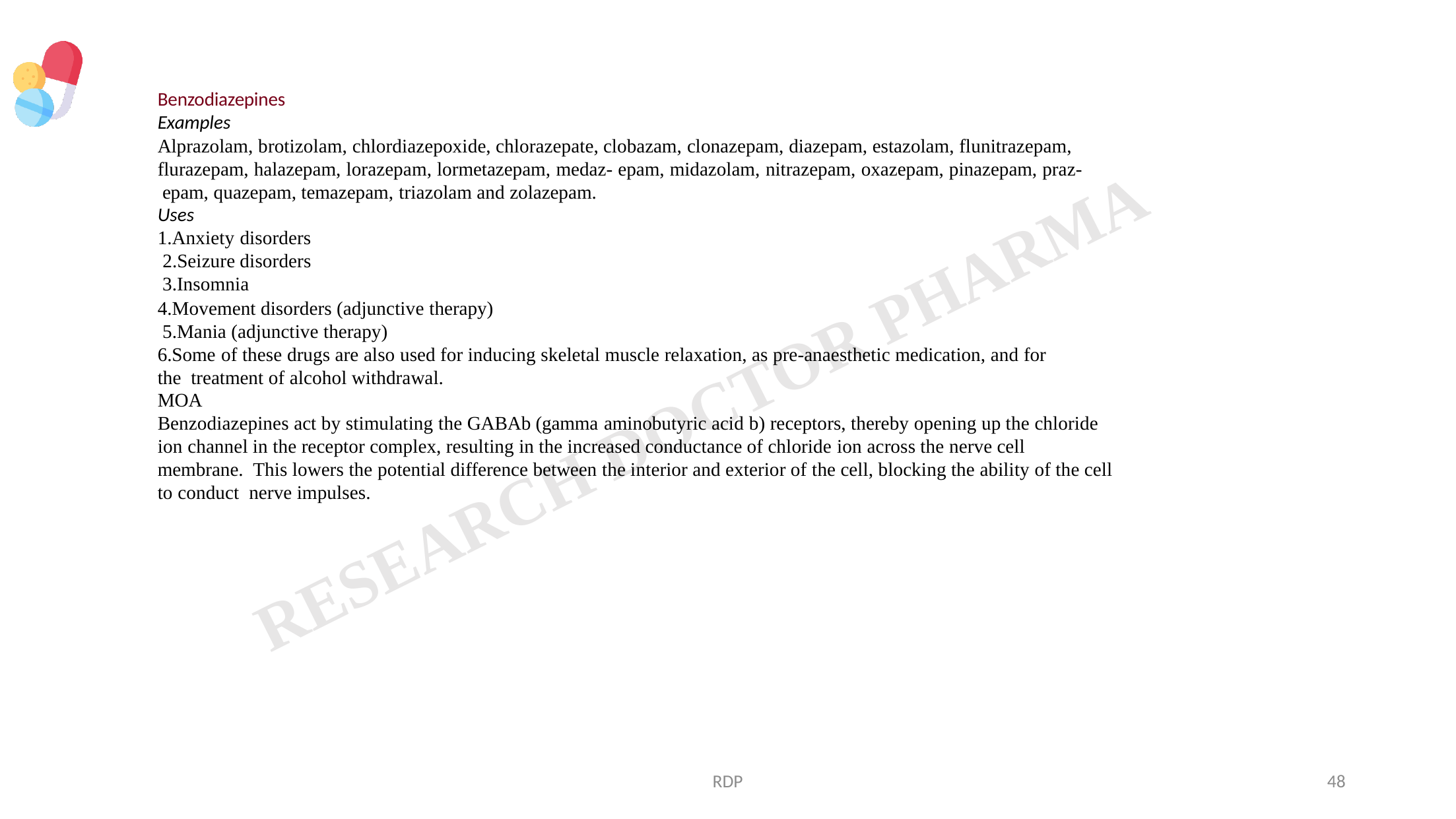

Benzodiazepines
Examples
Alprazolam, brotizolam, chlordiazepoxide, chlorazepate, clobazam, clonazepam, diazepam, estazolam, flunitrazepam,  flurazepam, halazepam, lorazepam, lormetazepam, medaz- epam, midazolam, nitrazepam, oxazepam, pinazepam, praz-  epam, quazepam, temazepam, triazolam and zolazepam.
Uses
1.Anxiety disorders  2.Seizure disorders  3.Insomnia
4.Movement disorders (adjunctive therapy)  5.Mania (adjunctive therapy)
6.Some of these drugs are also used for inducing skeletal muscle relaxation, as pre-anaesthetic medication, and for the  treatment of alcohol withdrawal.
MOA
Benzodiazepines act by stimulating the GABAb (gamma aminobutyric acid b) receptors, thereby opening up the chloride  ion channel in the receptor complex, resulting in the increased conductance of chloride ion across the nerve cell membrane.  This lowers the potential difference between the interior and exterior of the cell, blocking the ability of the cell to conduct  nerve impulses.
RDP
48